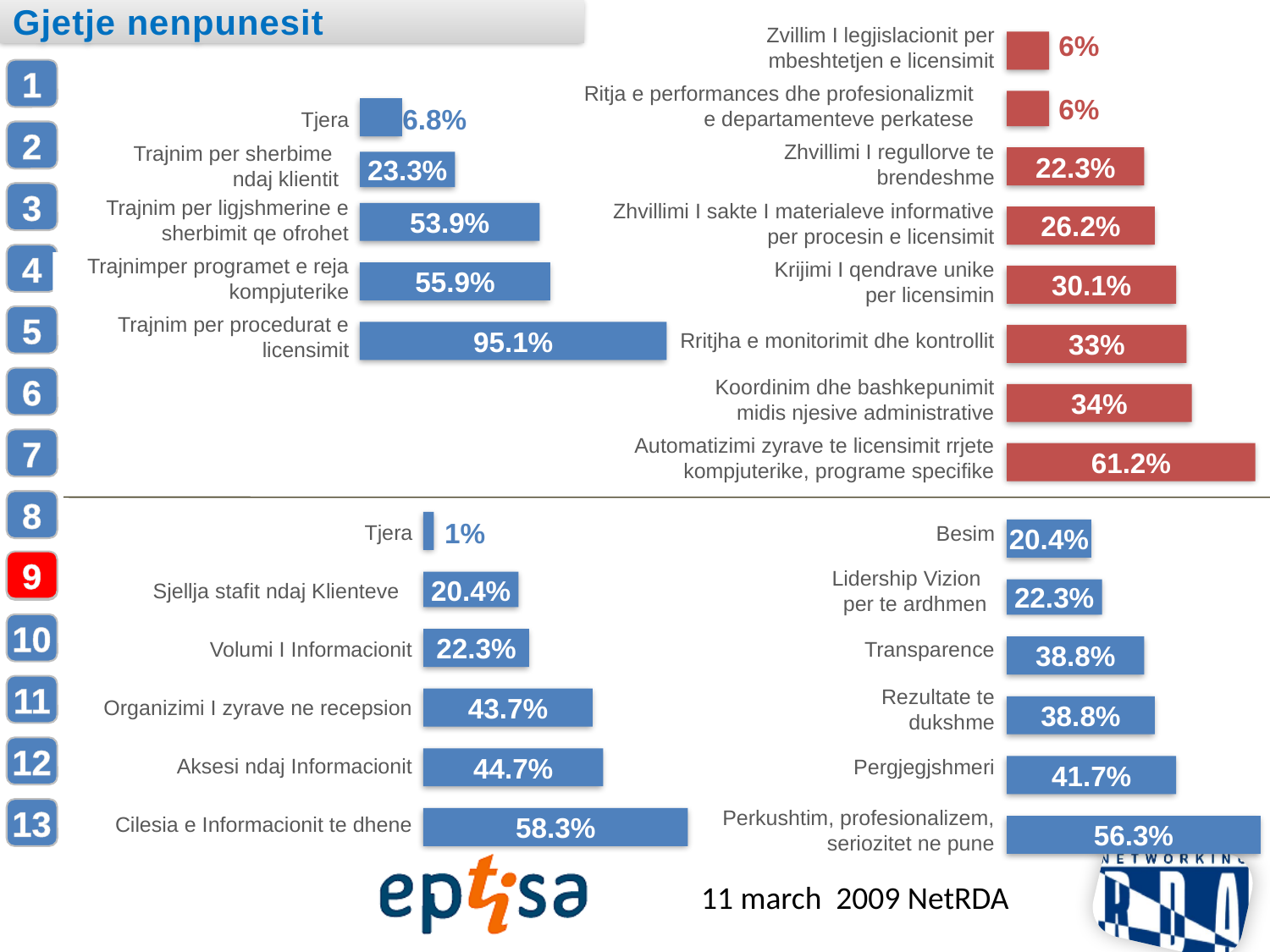

Gjetje nenpunesit
Zvillim I legjislacionit per mbeshtetjen e licensimit
6%

Ritja e performances dhe profesionalizmit
e departamenteve perkatese
6%

6.8%

Tjera
Zhvillimi I regullorve te brendeshme
Trajnim per sherbime
ndaj klientit
22.3%
23.3%
Trajnim per ligjshmerine e sherbimit qe ofrohet
Zhvillimi I sakte I materialeve informative per procesin e licensimit
53.9%
26.2%
Trajnimper programet e reja kompjuterike
Krijimi I qendrave unike per licensimin
55.9%
30.1%
Trajnim per procedurat e licensimit
Rritjha e monitorimit dhe kontrollit
95.1%
33%
Koordinim dhe bashkepunimit midis njesive administrative
34%
Automatizimi zyrave te licensimit rrjete kompjuterike, programe specifike
61.2%
1%

Tjera
Besim
20.4%
9
Lidership Vizion
per te ardhmen
20.4%
Sjellja stafit ndaj Klienteve
22.3%
22.3%
Transparence
Volumi I Informacionit
38.8%
Rezultate te dukshme
43.7%
Organizimi I zyrave ne recepsion
38.8%
44.7%
Aksesi ndaj Informacionit
Pergjegjshmeri
41.7%
Perkushtim, profesionalizem, seriozitet ne pune
58.3%
Cilesia e Informacionit te dhene
56.3%